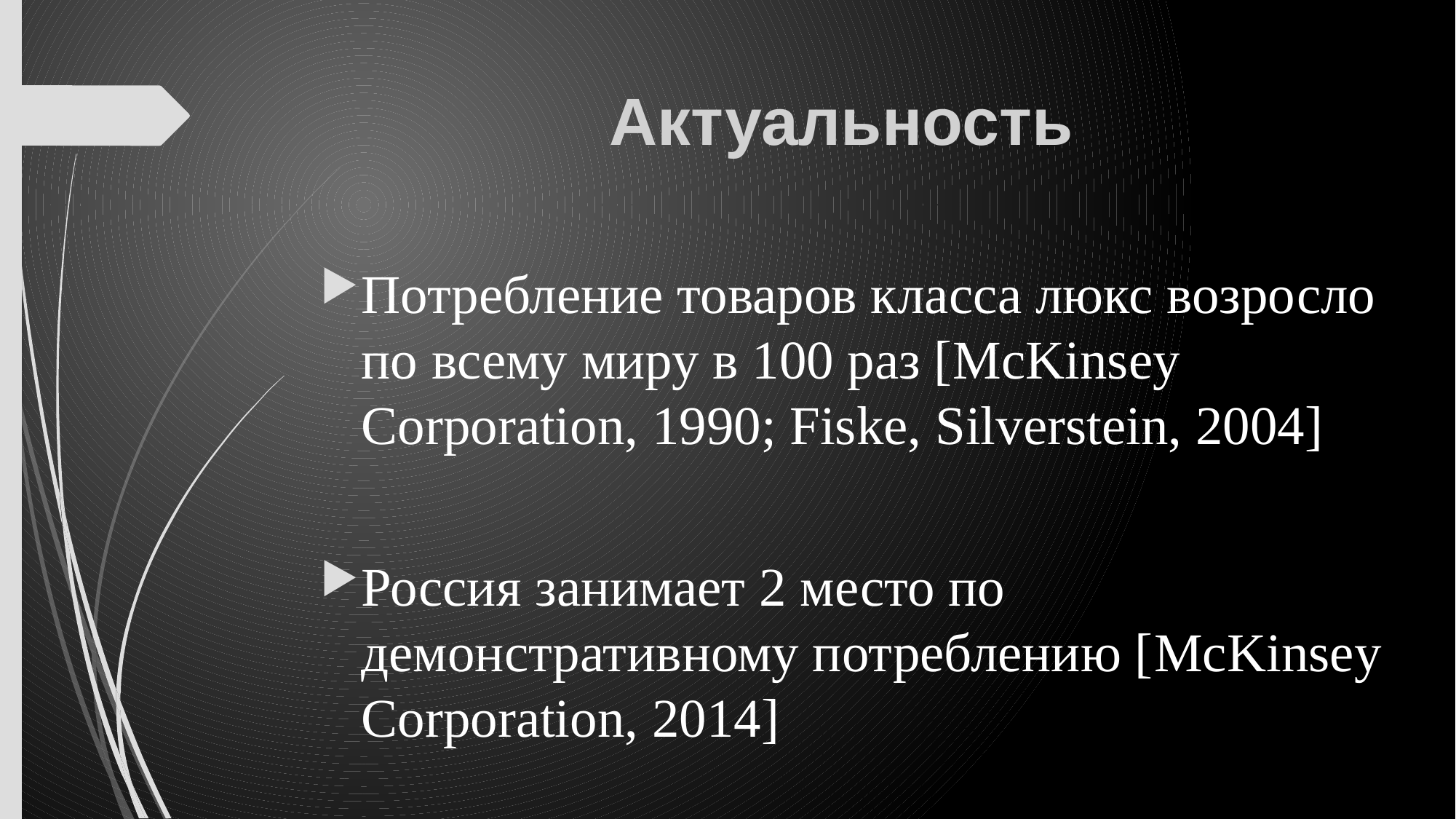

# Актуальность
Потребление товаров класса люкс возросло по всему миру в 100 раз [McKinsey Corporation, 1990; Fiske, Silverstein, 2004]

Россия занимает 2 место по демонстративному потреблению [McKinsey Corporation, 2014]